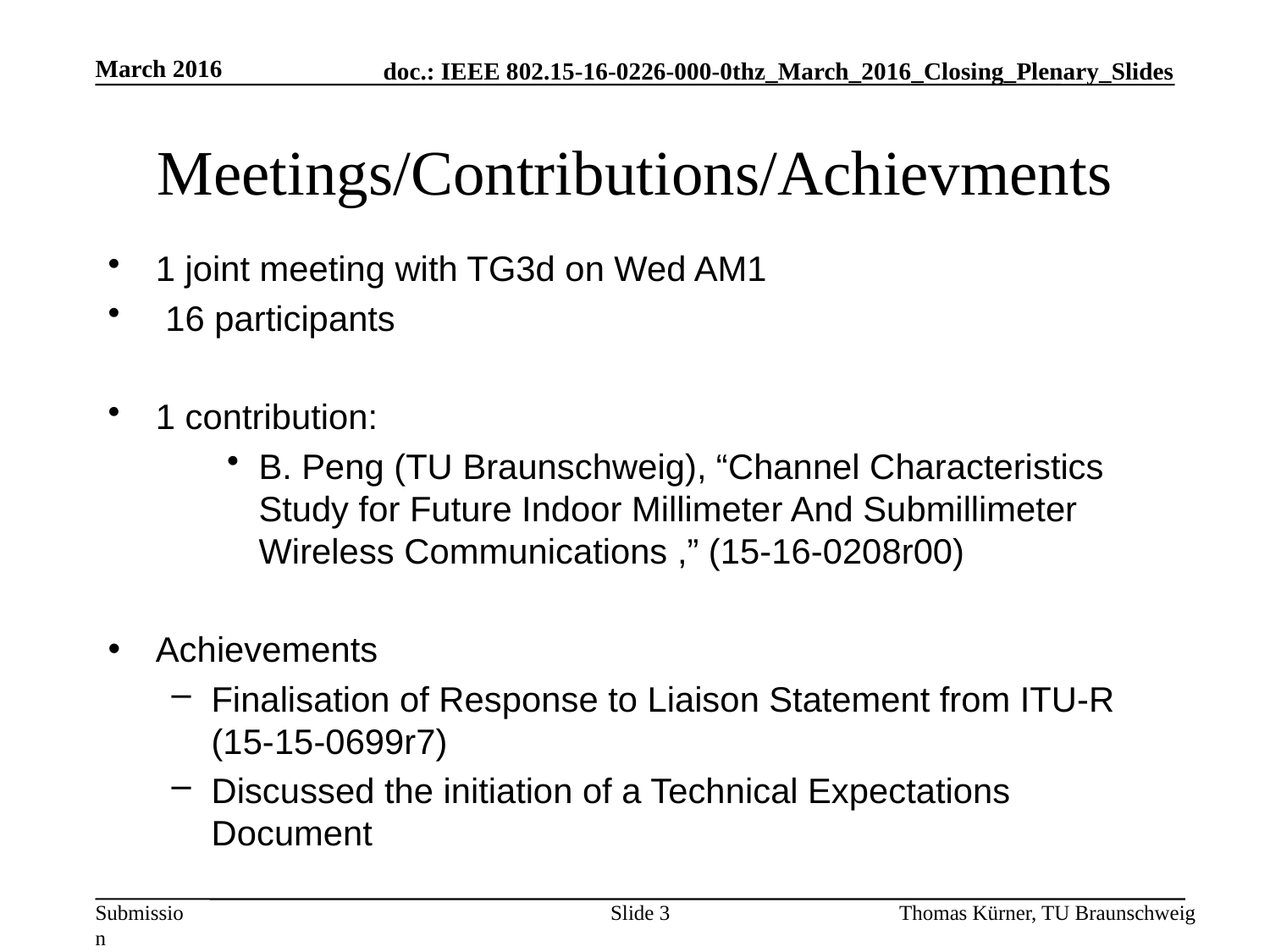

March 2016
# Meetings/Contributions/Achievments
1 joint meeting with TG3d on Wed AM1
 16 participants

1 contribution:
B. Peng (TU Braunschweig), “Channel Characteristics Study for Future Indoor Millimeter And Submillimeter Wireless Communications ,” (15-16-0208r00)

Achievements
Finalisation of Response to Liaison Statement from ITU-R (15-15-0699r7)
Discussed the initiation of a Technical Expectations Document

Slide 3
Thomas Kürner, TU Braunschweig